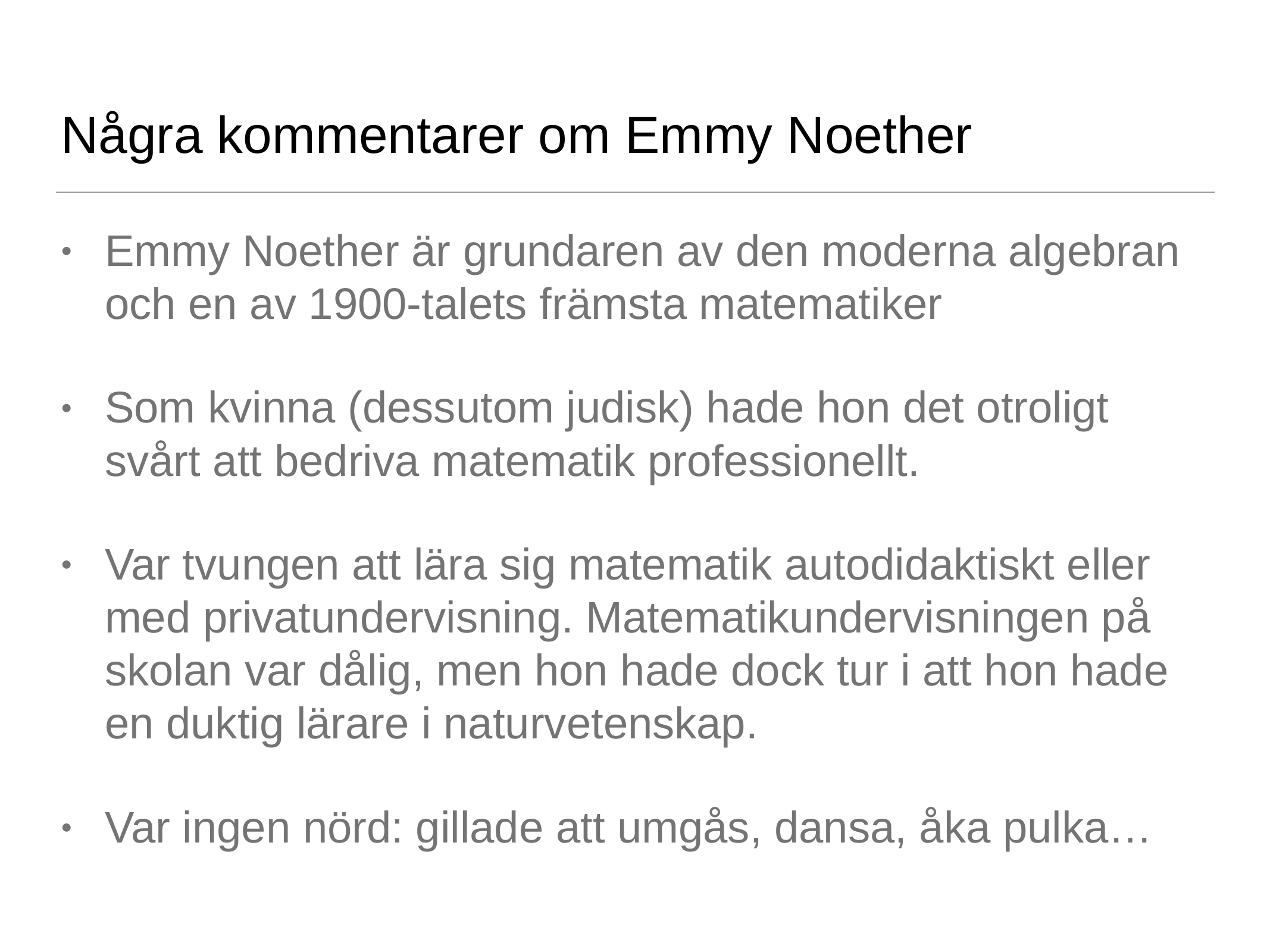

# Några kommentarer om Emmy Noether
Emmy Noether är grundaren av den moderna algebran och en av 1900-talets främsta matematiker
Som kvinna (dessutom judisk) hade hon det otroligt svårt att bedriva matematik professionellt.
Var tvungen att lära sig matematik autodidaktiskt eller med privatundervisning. Matematikundervisningen på skolan var dålig, men hon hade dock tur i att hon hade en duktig lärare i naturvetenskap.
Var ingen nörd: gillade att umgås, dansa, åka pulka…